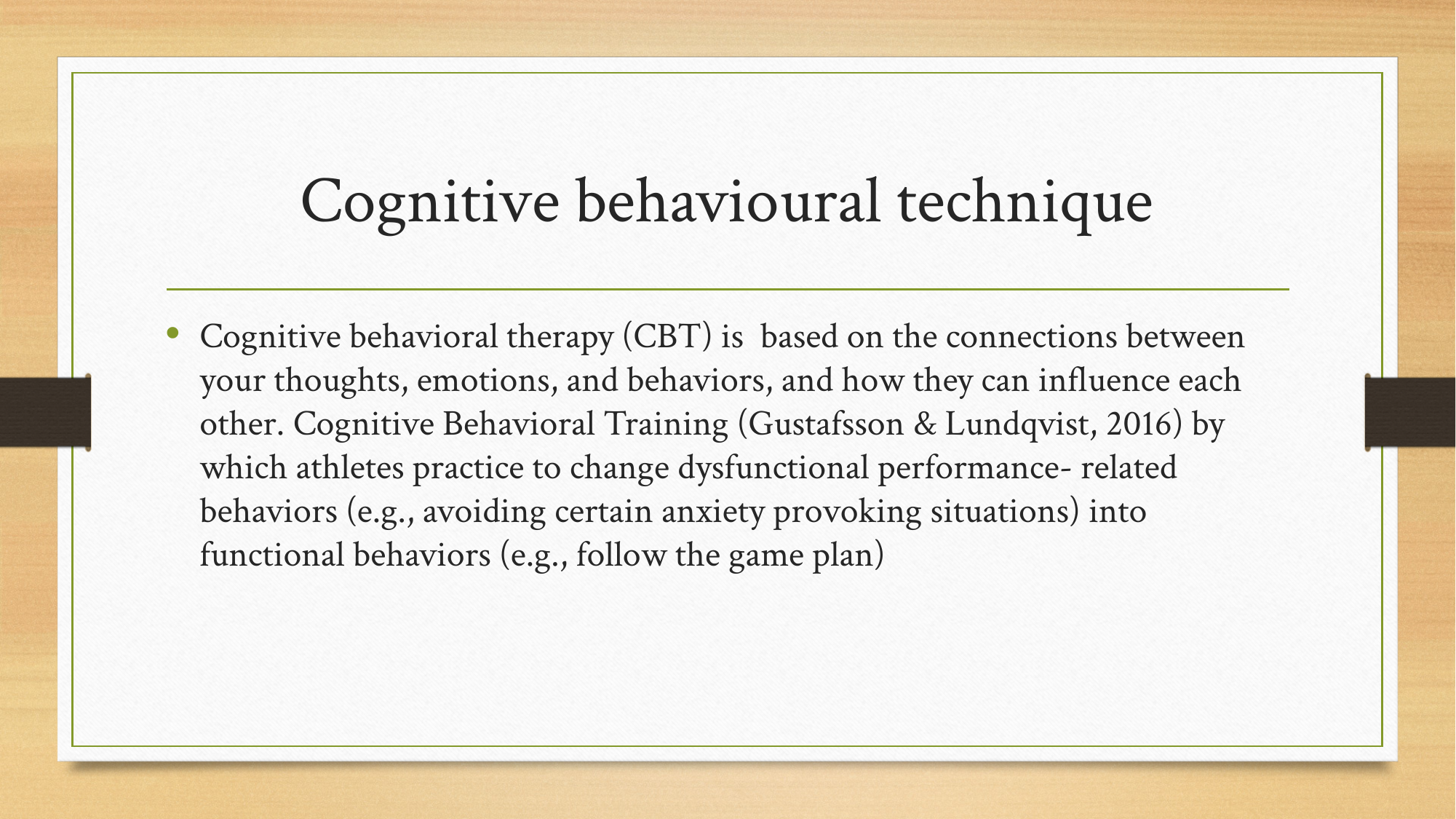

# Cognitive behavioural technique
Cognitive behavioral therapy (CBT) is  based on the connections between your thoughts, emotions, and behaviors, and how they can influence each other. Cognitive Behavioral Training (Gustafsson & Lundqvist, 2016) by which athletes practice to change dysfunctional performance- related behaviors (e.g., avoiding certain anxiety provoking situations) into functional behaviors (e.g., follow the game plan)